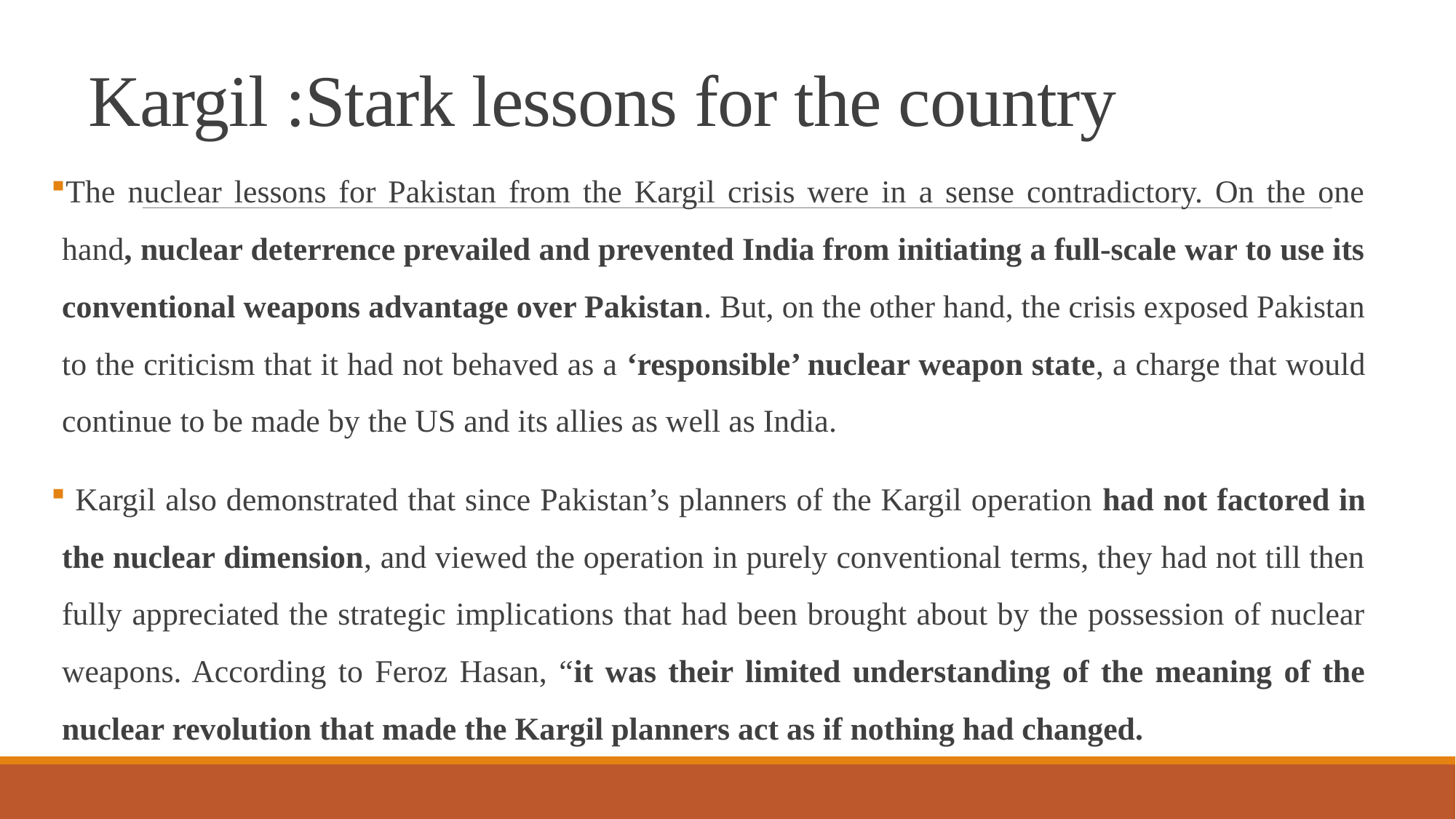

# Kargil :Stark lessons for the country
The nuclear lessons for Pakistan from the Kargil crisis were in a sense contradictory. On the one hand, nuclear deterrence prevailed and prevented India from initiating a full-scale war to use its conventional weapons advantage over Pakistan. But, on the other hand, the crisis exposed Pakistan to the criticism that it had not behaved as a ‘responsible’ nuclear weapon state, a charge that would continue to be made by the US and its allies as well as India.
 Kargil also demonstrated that since Pakistan’s planners of the Kargil operation had not factored in the nuclear dimension, and viewed the operation in purely conventional terms, they had not till then fully appreciated the strategic implications that had been brought about by the possession of nuclear weapons. According to Feroz Hasan, “it was their limited understanding of the meaning of the nuclear revolution that made the Kargil planners act as if nothing had changed.